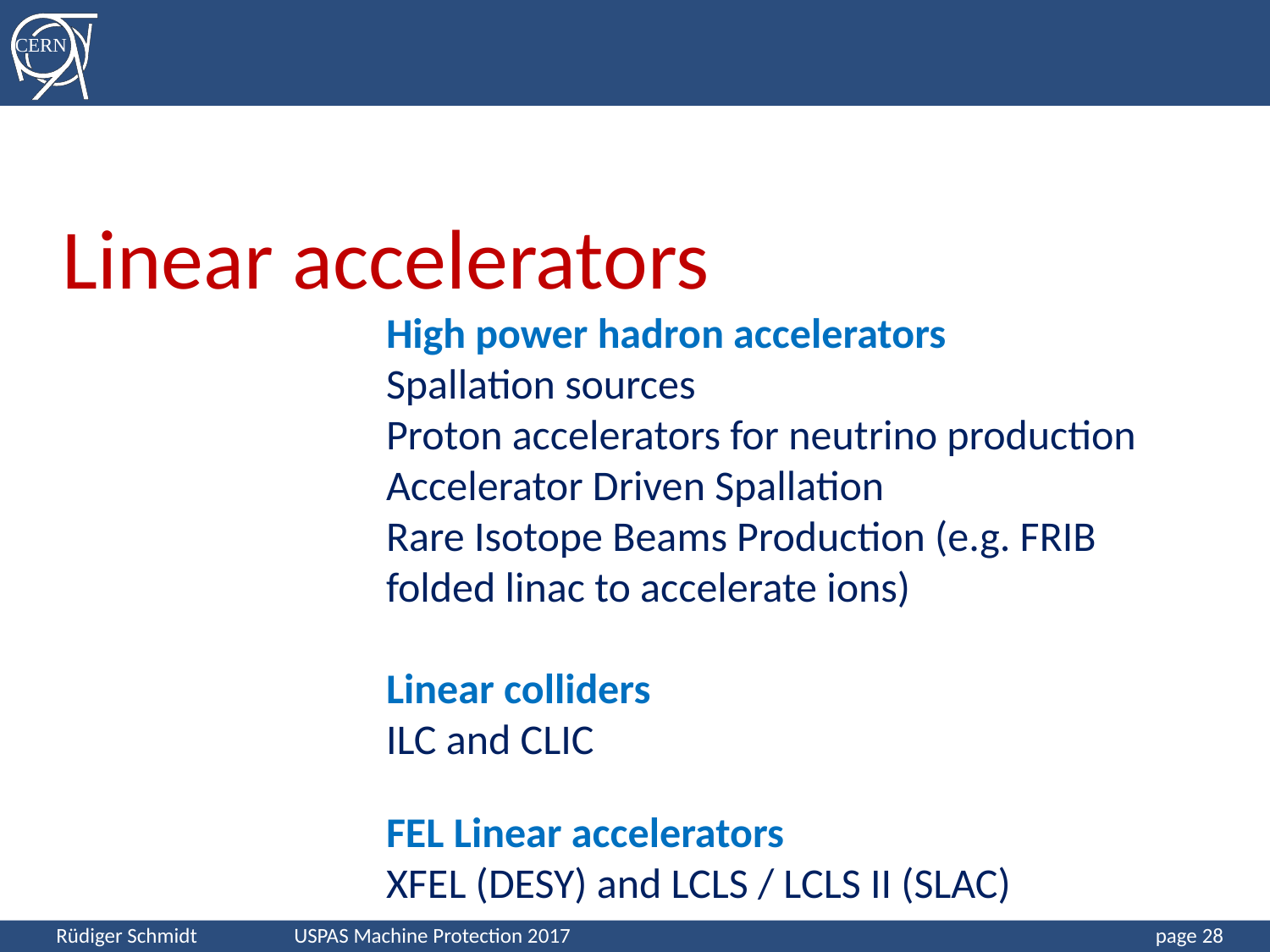

Linear accelerators
High power hadron accelerators
Spallation sources
Proton accelerators for neutrino production
Accelerator Driven Spallation
Rare Isotope Beams Production (e.g. FRIB folded linac to accelerate ions)
Linear colliders
ILC and CLIC
FEL Linear accelerators
XFEL (DESY) and LCLS / LCLS II (SLAC)